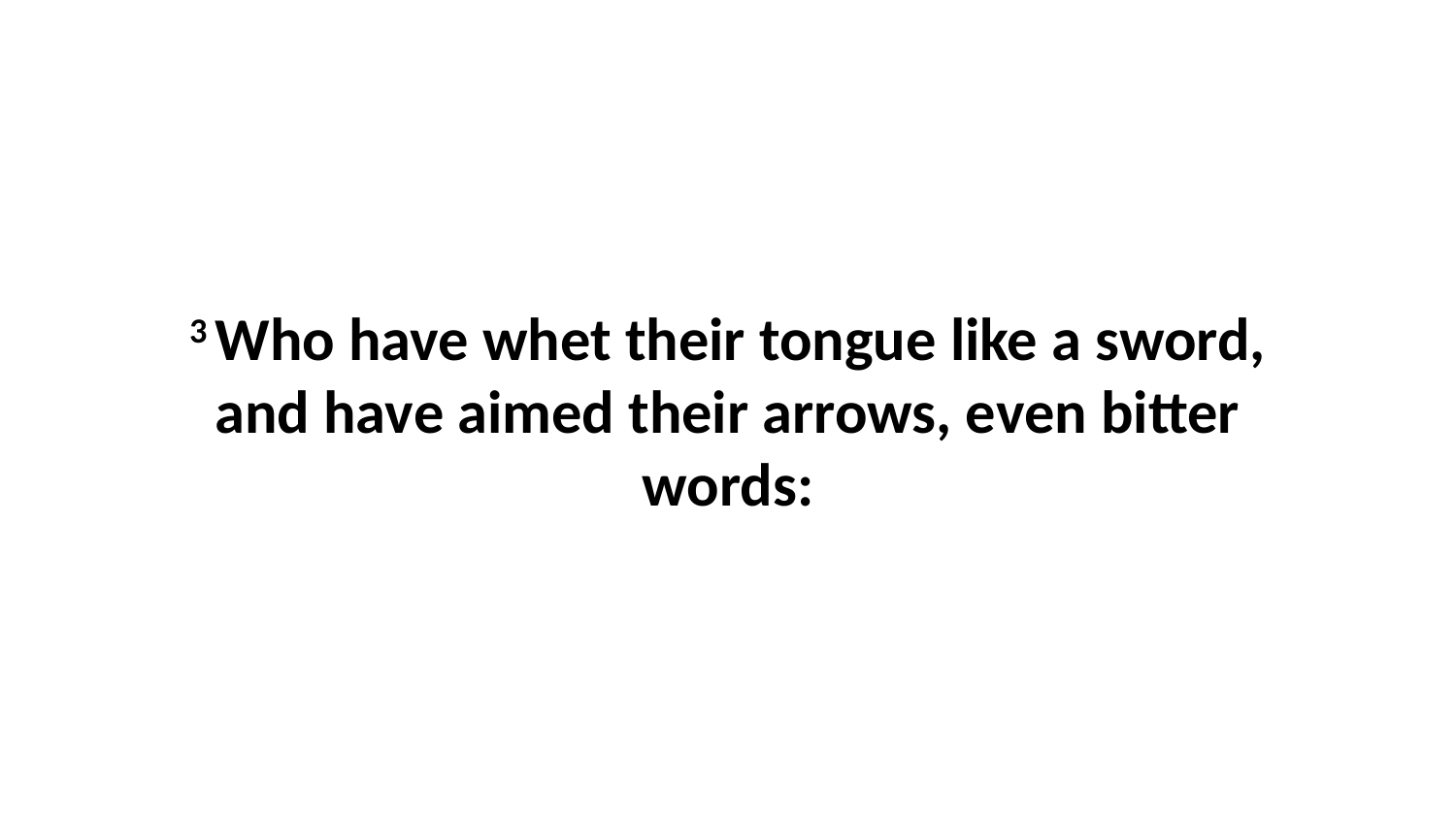

3 Who have whet their tongue like a sword, and have aimed their arrows, even bitter words: